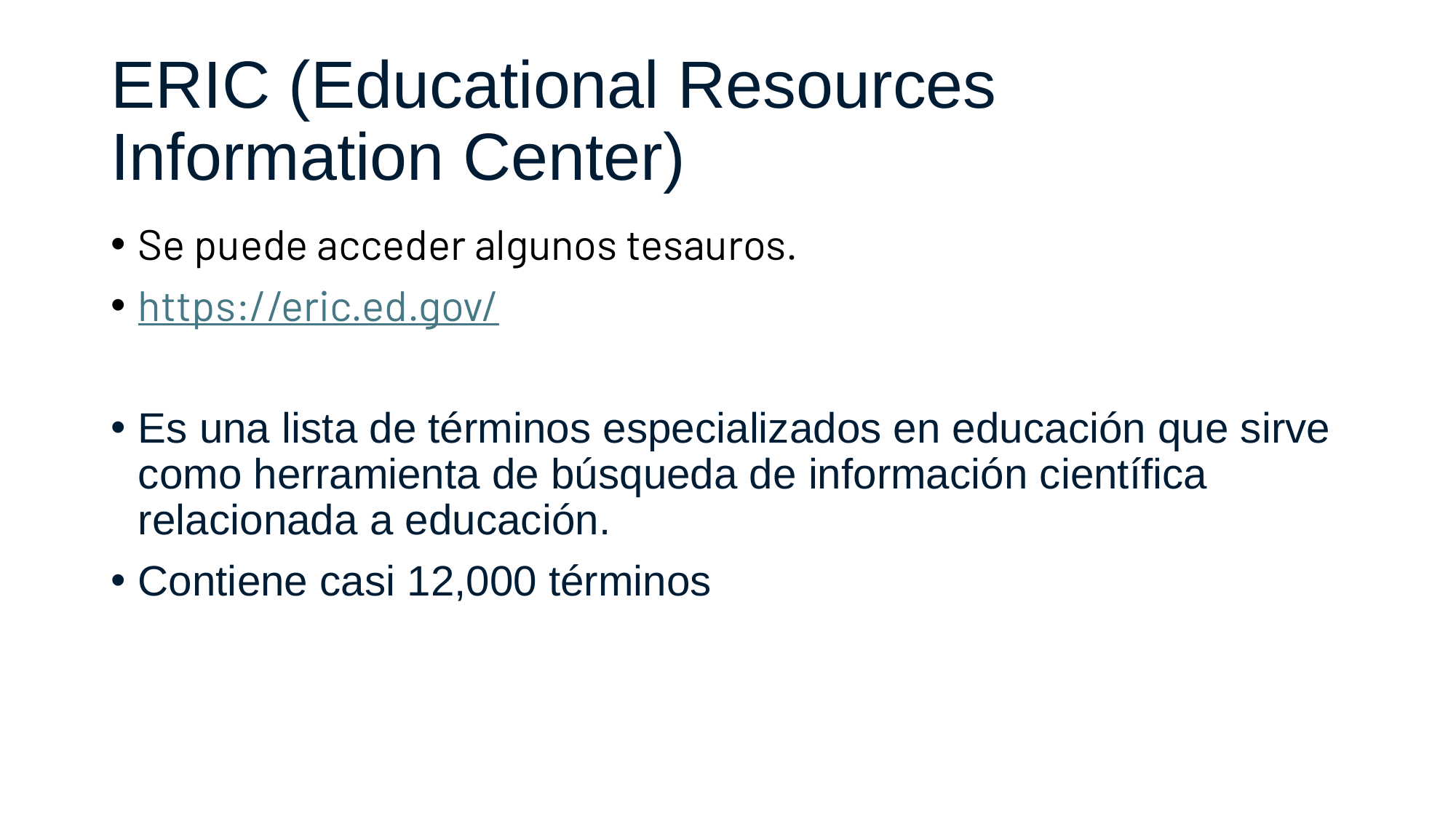

# ERIC (Educational Resources Information Center)
Se puede acceder algunos tesauros.
https://eric.ed.gov/

Es una lista de términos especializados en educación que sirve como herramienta de búsqueda de información científica relacionada a educación.
Contiene casi 12,000 términos